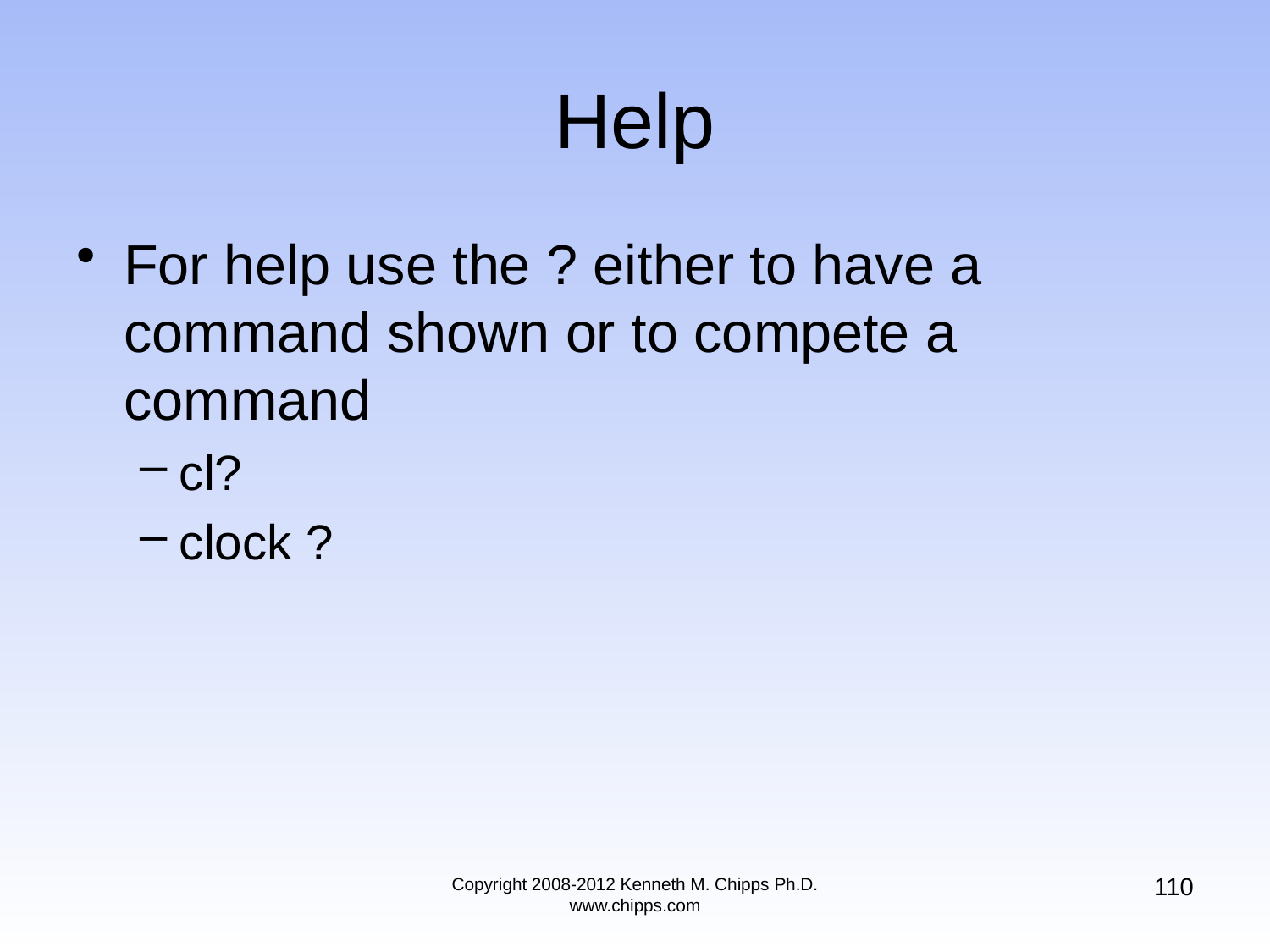

For help use the ? either to have a command shown or to compete a command
cl?
clock ?
# Help
110
Copyright 2008-2012 Kenneth M. Chipps Ph.D. www.chipps.com